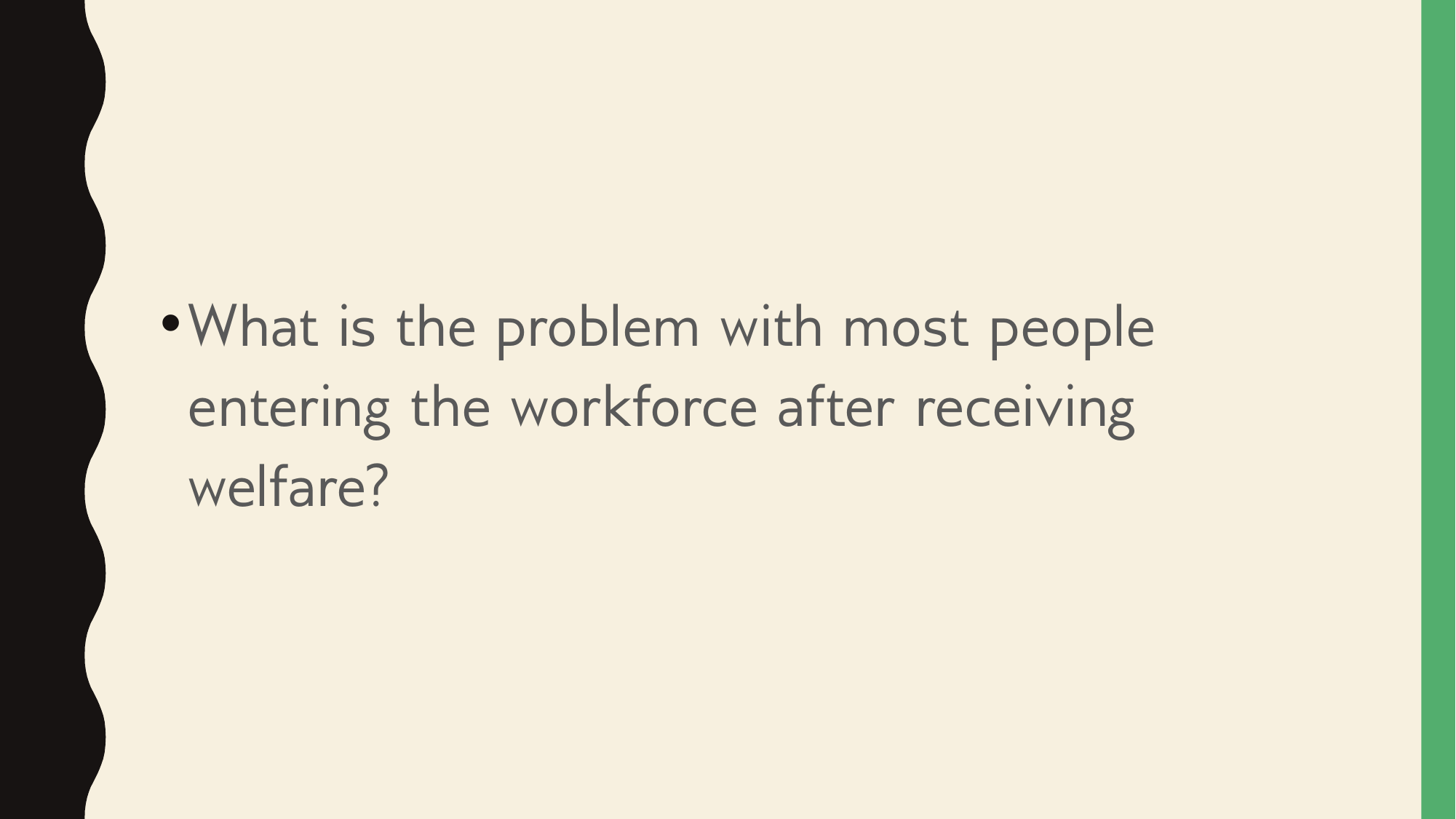

#
What is the problem with most people entering the workforce after receiving welfare?